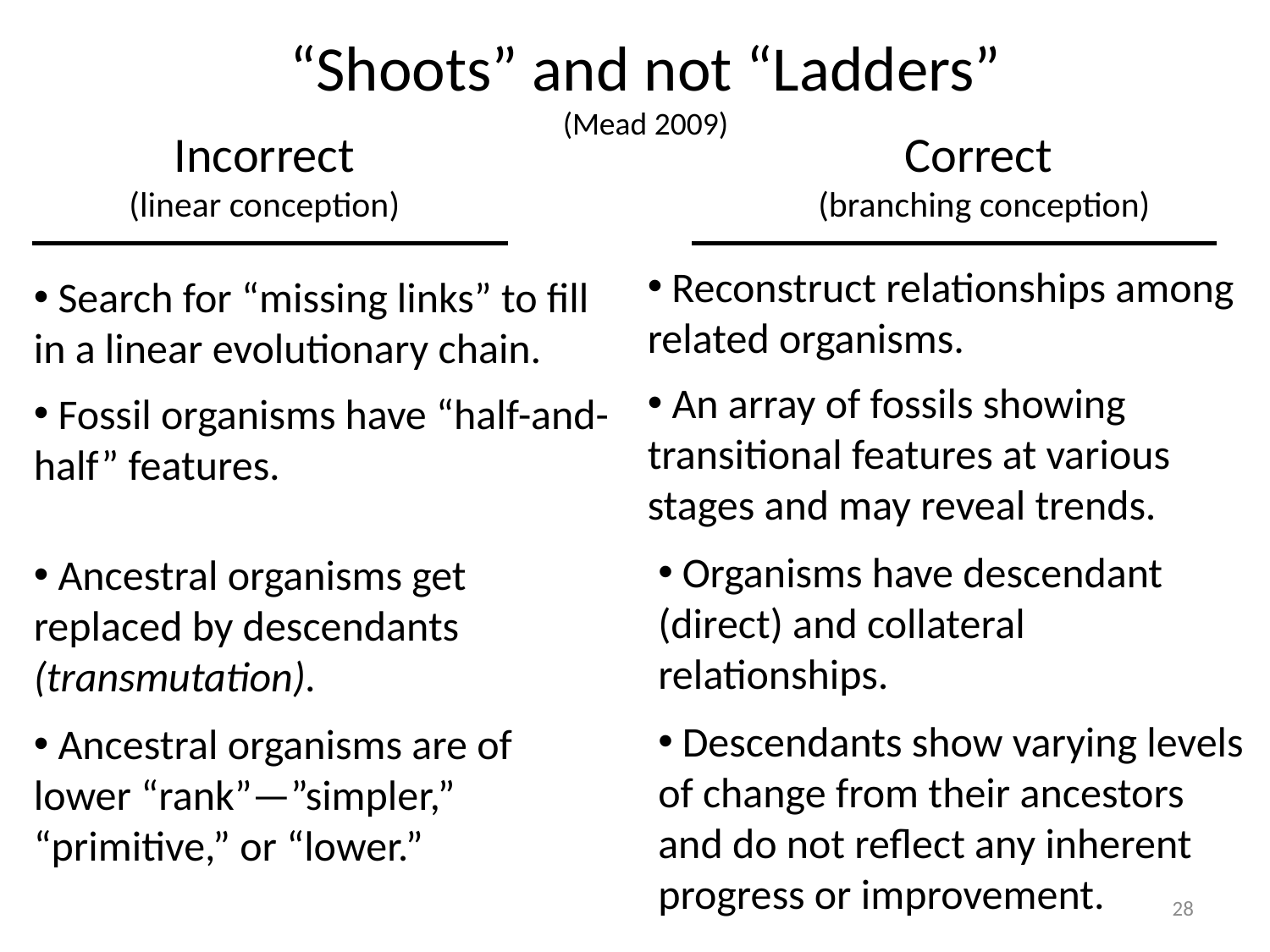

“Shoots” and not “Ladders” (Mead 2009)
Incorrect
(linear conception)
Correct
(branching conception)
 Reconstruct relationships among related organisms.
 Search for “missing links” to fill in a linear evolutionary chain.
 An array of fossils showing transitional features at various stages and may reveal trends.
 Fossil organisms have “half-and-half” features.
 Organisms have descendant (direct) and collateral relationships.
 Ancestral organisms get replaced by descendants (transmutation).
 Descendants show varying levels of change from their ancestors and do not reflect any inherent progress or improvement.
 Ancestral organisms are of lower “rank”—”simpler,” “primitive,” or “lower.”
28